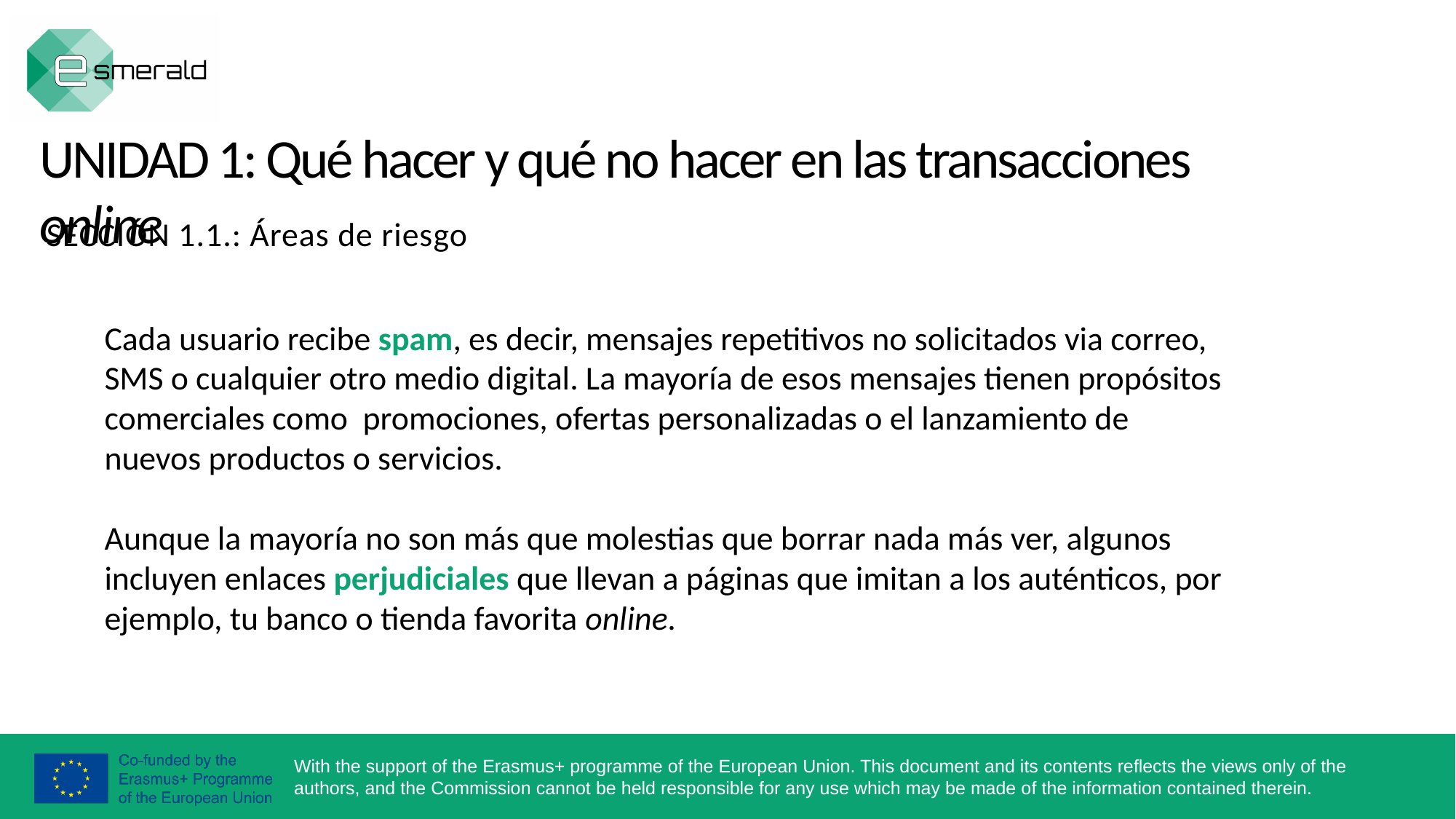

UNIDAD 1: Qué hacer y qué no hacer en las transacciones online
SECCIÓN 1.1.: Áreas de riesgo
Cada usuario recibe spam, es decir, mensajes repetitivos no solicitados via correo, SMS o cualquier otro medio digital. La mayoría de esos mensajes tienen propósitos comerciales como  promociones, ofertas personalizadas o el lanzamiento de nuevos productos o servicios.

Aunque la mayoría no son más que molestias que borrar nada más ver, algunos incluyen enlaces perjudiciales que llevan a páginas que imitan a los auténticos, por ejemplo, tu banco o tienda favorita online.